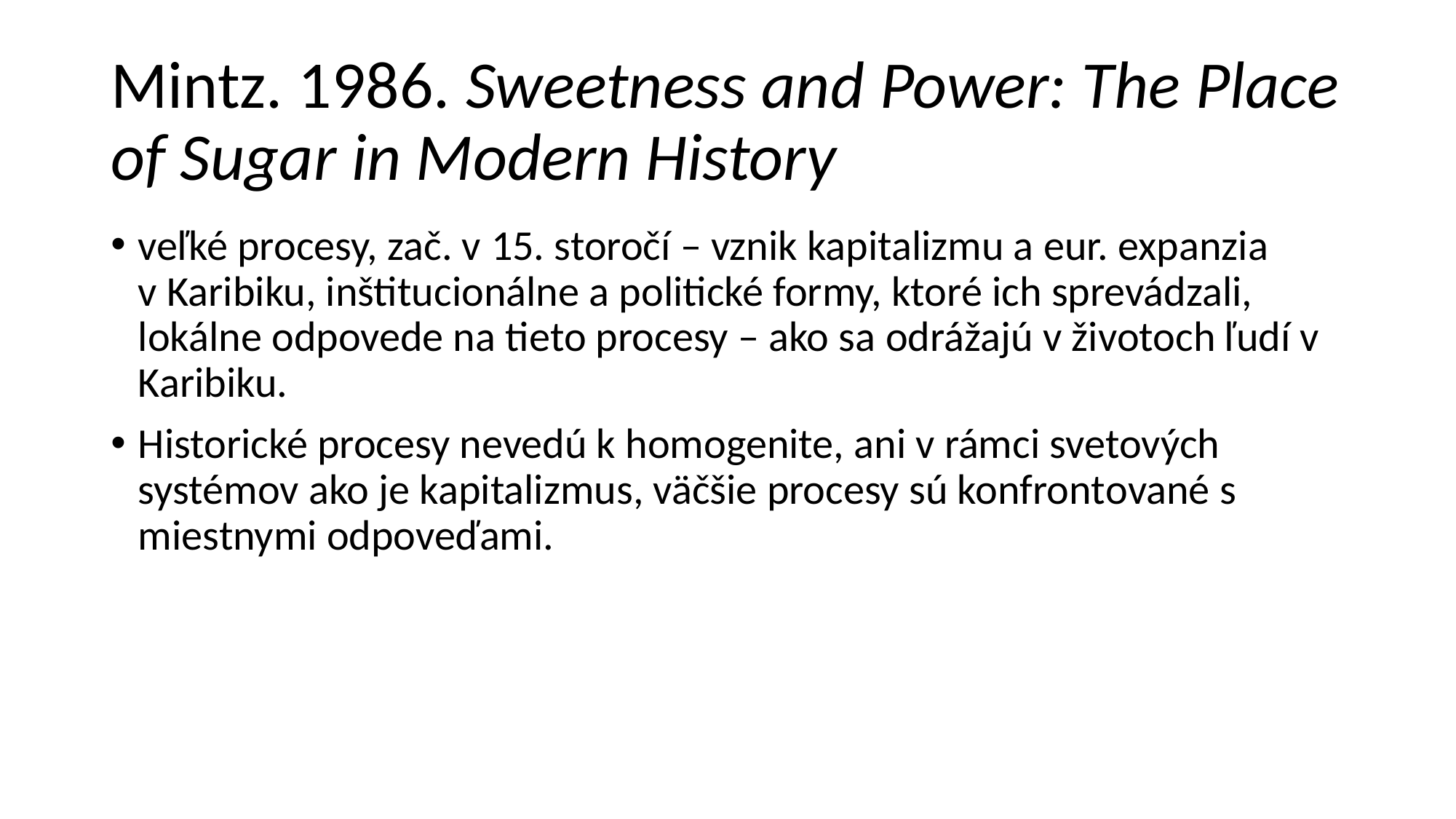

# Mintz. 1986. Sweetness and Power: The Place of Sugar in Modern History
veľké procesy, zač. v 15. storočí – vznik kapitalizmu a eur. expanzia v Karibiku, inštitucionálne a politické formy, ktoré ich sprevádzali, lokálne odpovede na tieto procesy – ako sa odrážajú v životoch ľudí v Karibiku.
Historické procesy nevedú k homogenite, ani v rámci svetových systémov ako je kapitalizmus, väčšie procesy sú konfrontované s miestnymi odpoveďami.